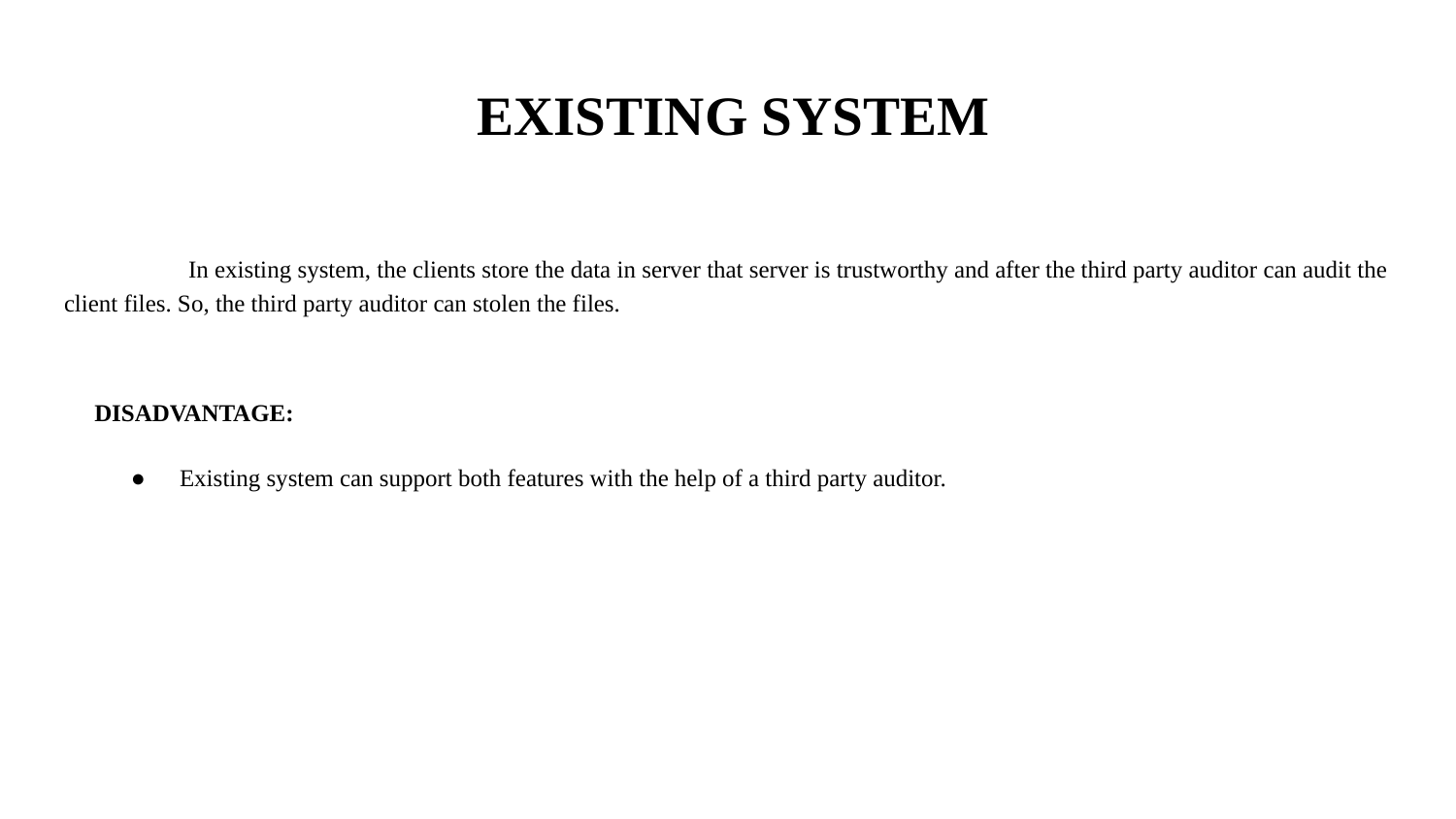

# EXISTING SYSTEM

             In existing system, the clients store the data in server that server is trustworthy and after the third party auditor can audit the client files. So, the third party auditor can stolen the files.

     DISADVANTAGE:
Existing system can support both features with the help of a third party auditor.